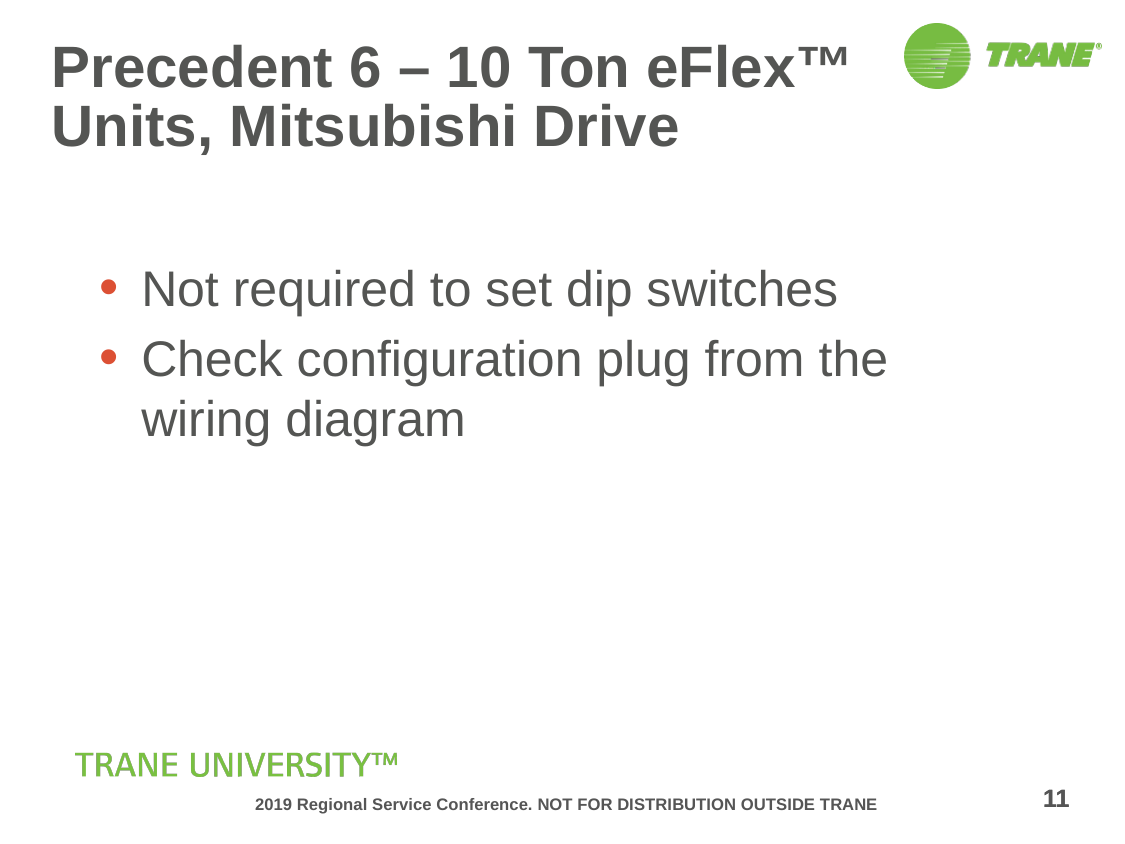

# Precedent 6 – 10 Ton eFlex™ Units, Mitsubishi Drive
Not required to set dip switches
Check configuration plug from the wiring diagram